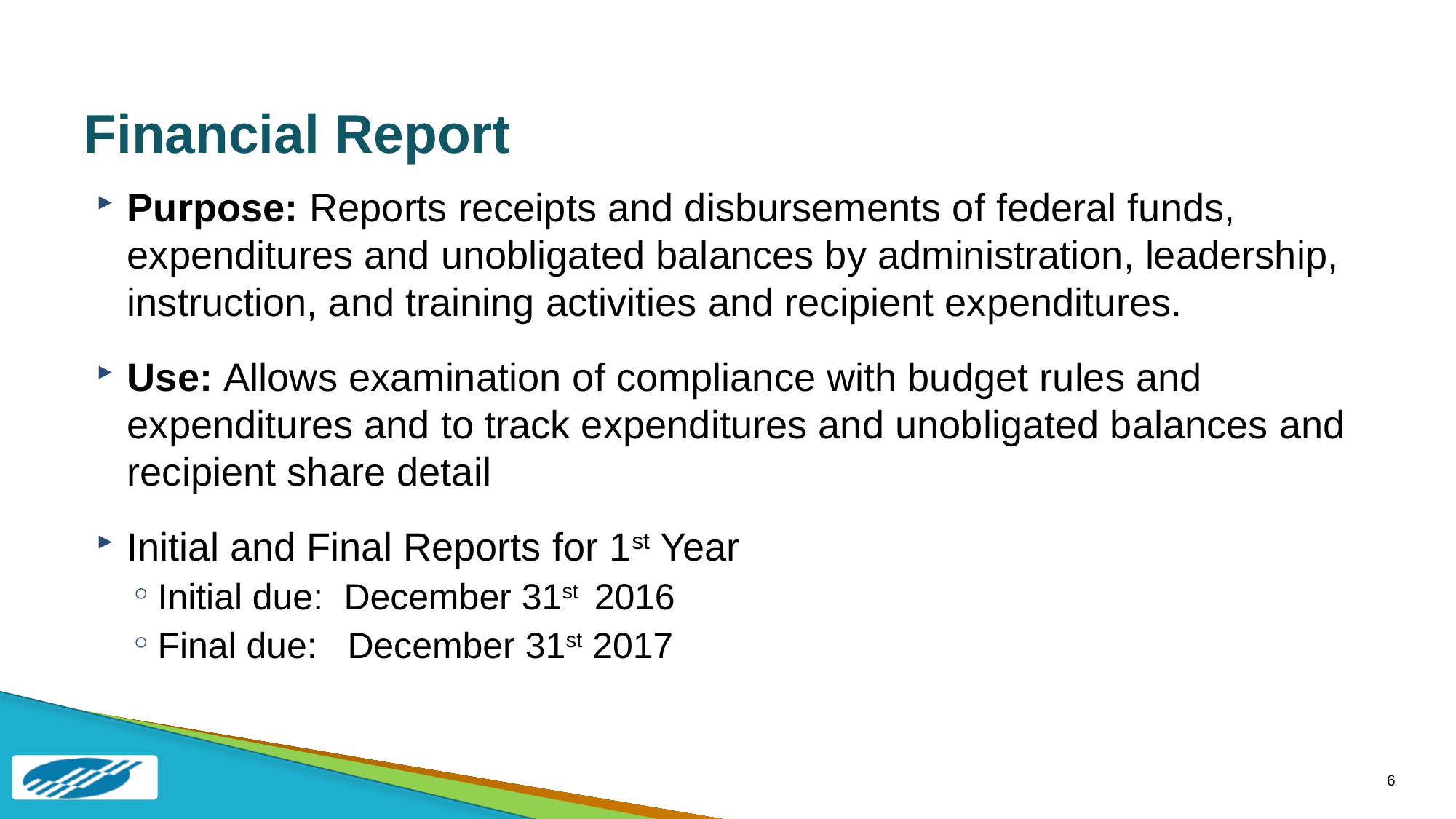

# Financial Report
Purpose: Reports receipts and disbursements of federal funds, expenditures and unobligated balances by administration, leadership, instruction, and training activities and recipient expenditures.
Use: Allows examination of compliance with budget rules and expenditures and to track expenditures and unobligated balances and recipient share detail
Initial and Final Reports for 1st Year
Initial due:  December 31st  2016
Final due:   December 31st 2017
6